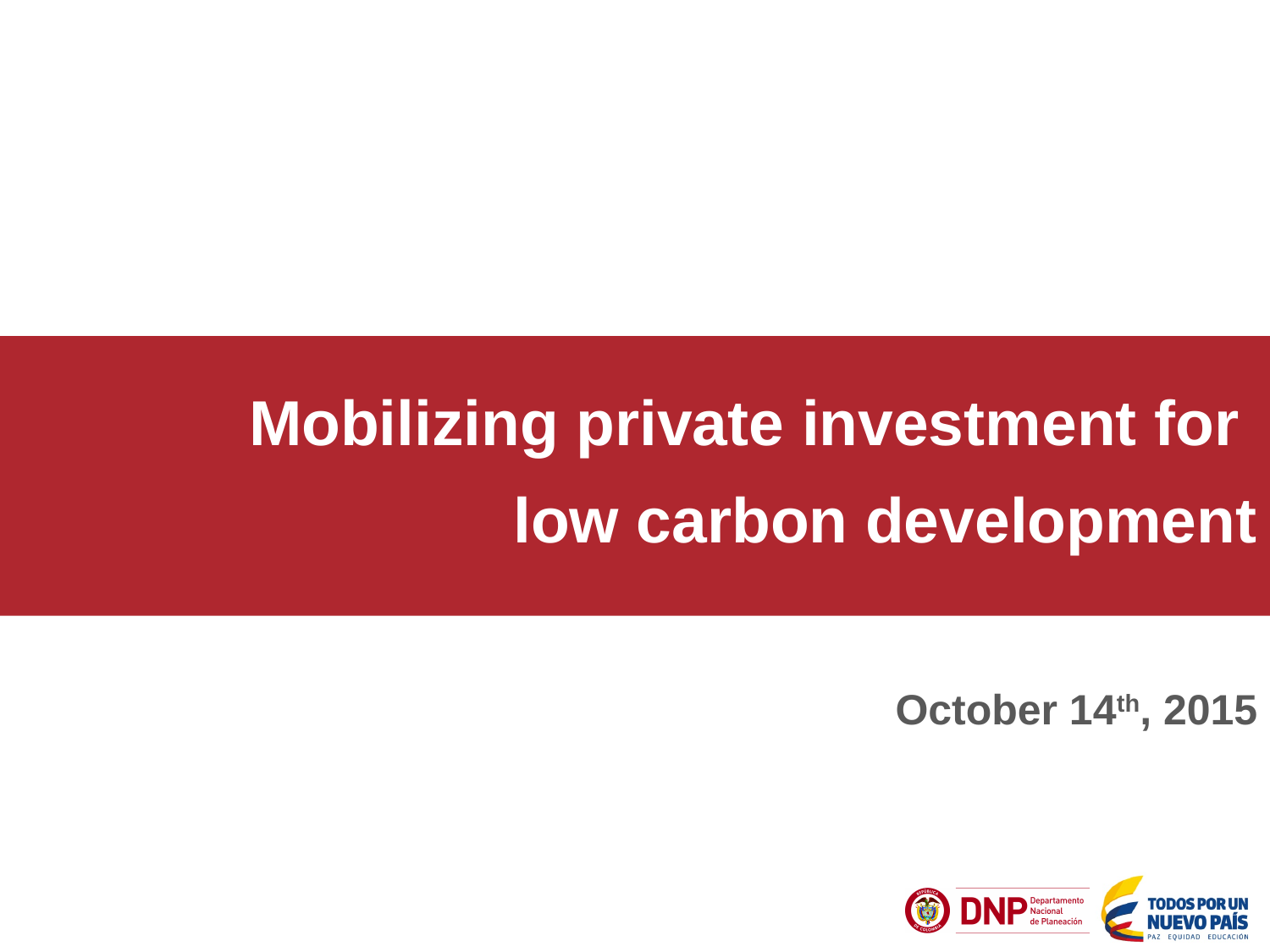

Mobilizing private investment for
low carbon development
October 14th, 2015